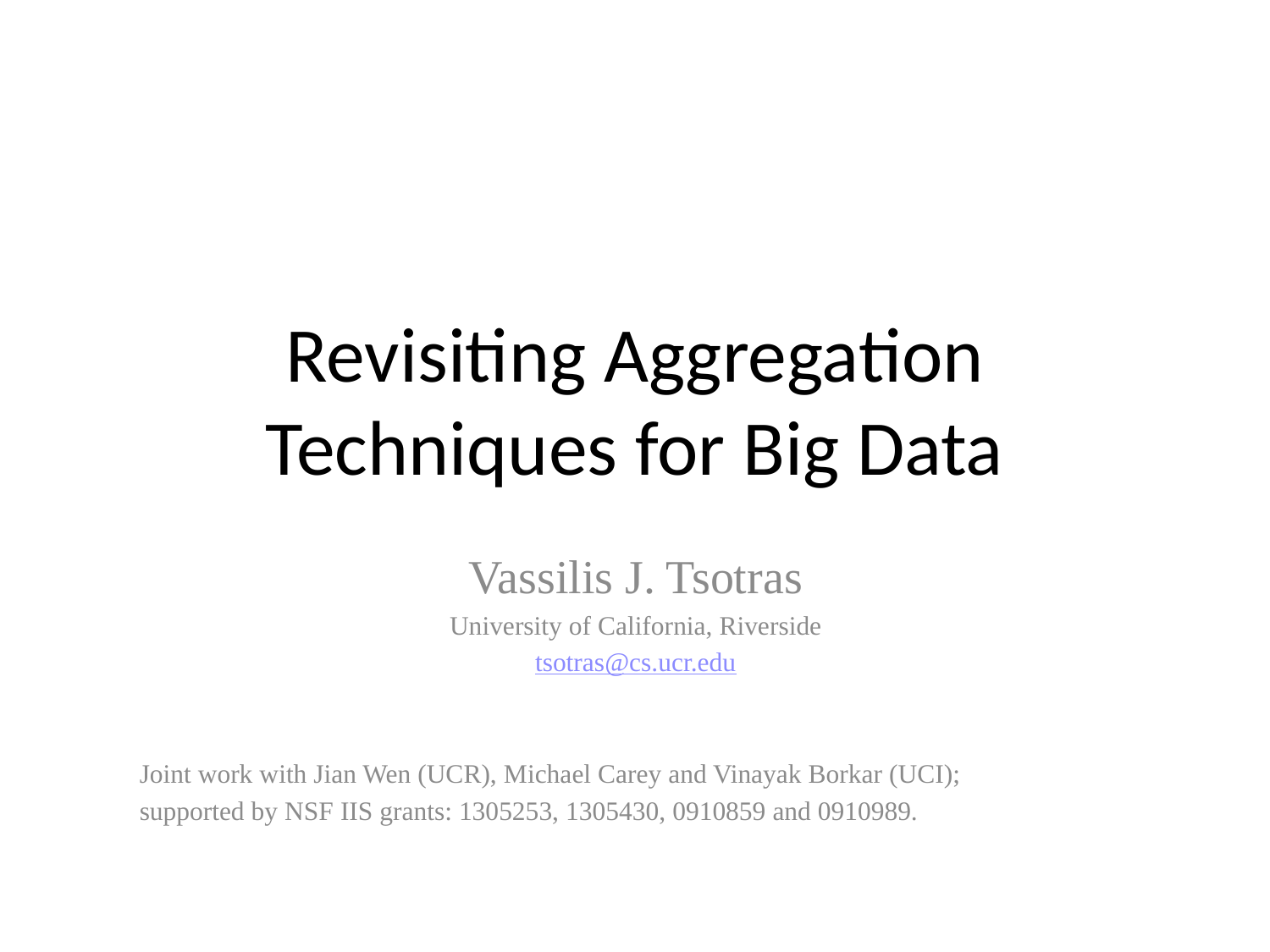

# Revisiting Aggregation Techniques for Big Data
Vassilis J. Tsotras
University of California, Riverside
tsotras@cs.ucr.edu

Joint work with Jian Wen (UCR), Michael Carey and Vinayak Borkar (UCI);
supported by NSF IIS grants: 1305253, 1305430, 0910859 and 0910989.